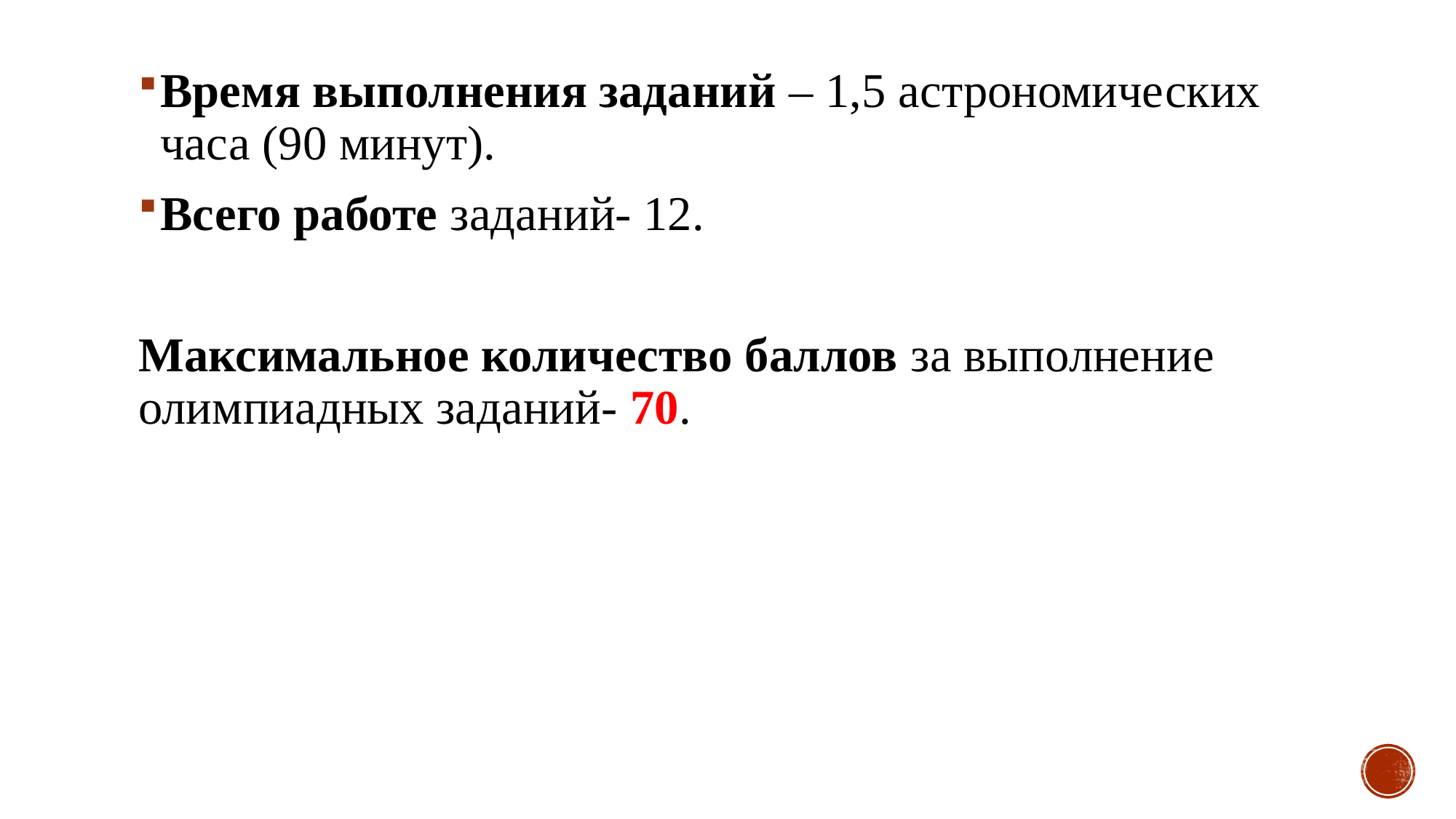

Время выполнения заданий – 1,5 астрономических часа (90 минут).
Всего работе заданий- 12.

Максимальное количество баллов за выполнение олимпиадных заданий- 70.